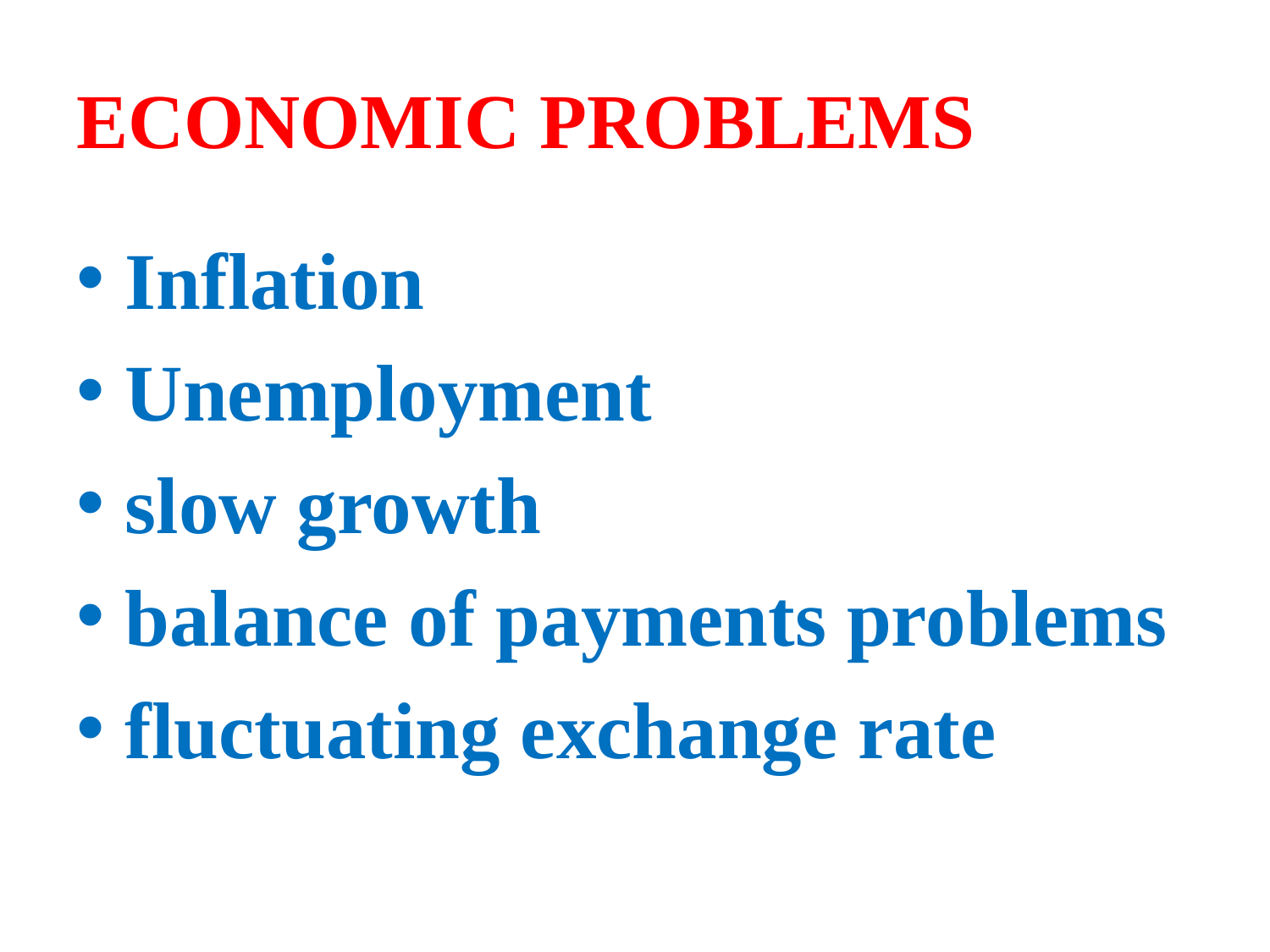

# ECONOMIC PROBLEMS
Inflation
Unemployment
slow growth
balance of payments problems
fluctuating exchange rate